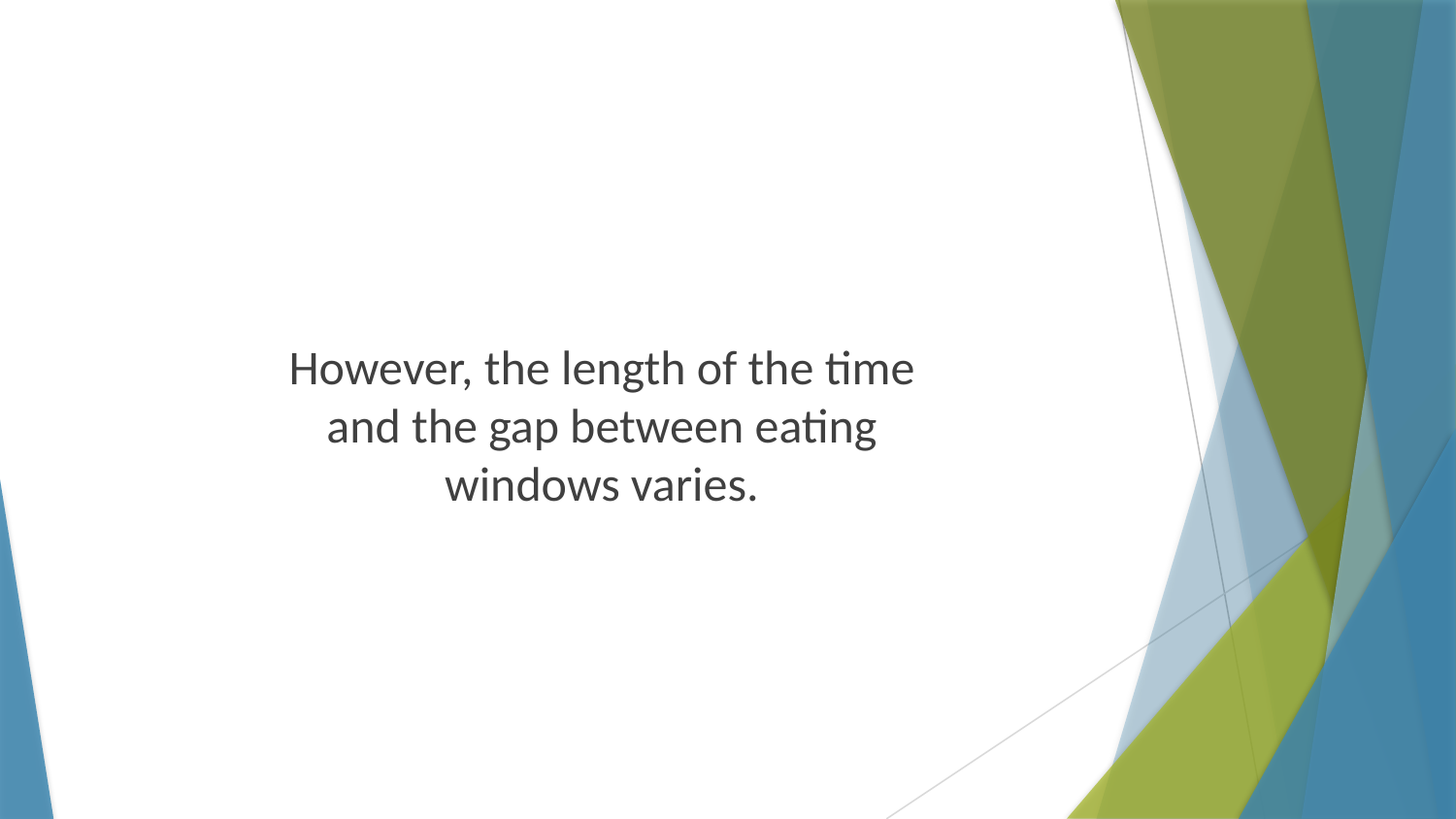

However, the length of the time and the gap between eating windows varies.